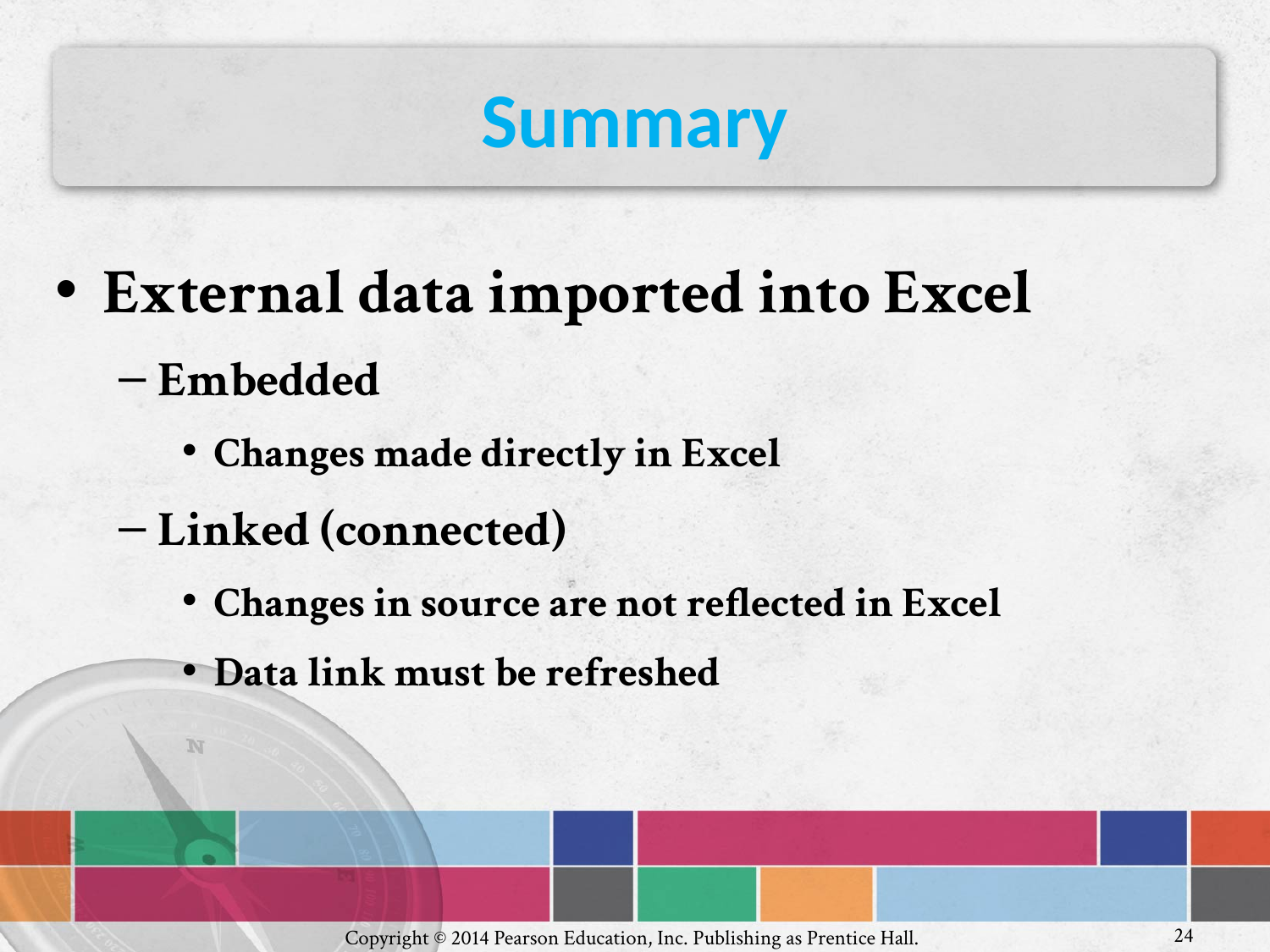

# Summary
External data imported into Excel
Embedded
Changes made directly in Excel
Linked (connected)
Changes in source are not reflected in Excel
Data link must be refreshed

Copyright © 2014 Pearson Education, Inc. Publishing as Prentice Hall.

24